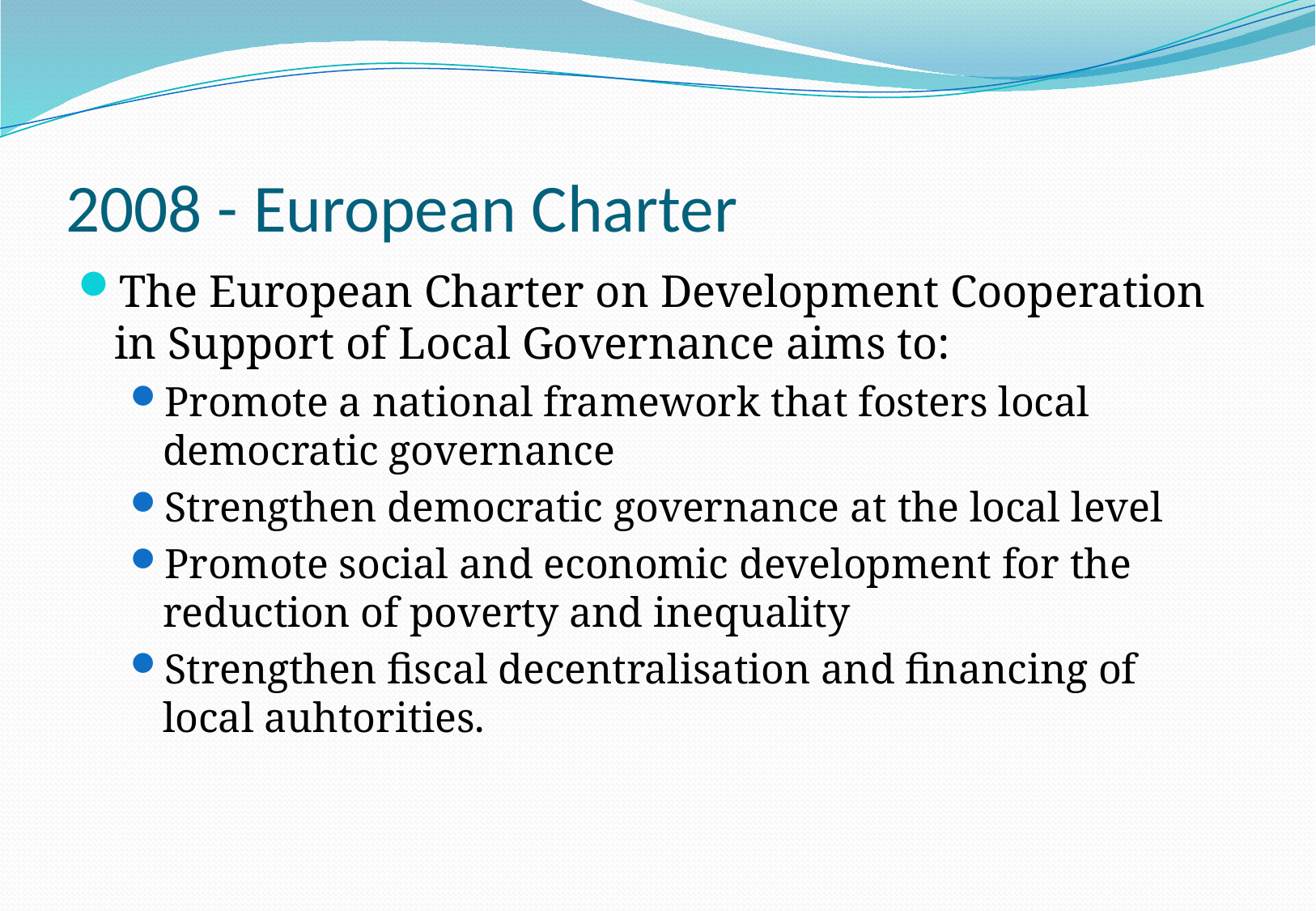

# 2008 - European Charter
The European Charter on Development Cooperation in Support of Local Governance aims to:
Promote a national framework that fosters local democratic governance
Strengthen democratic governance at the local level
Promote social and economic development for the reduction of poverty and inequality
Strengthen fiscal decentralisation and financing of local auhtorities.